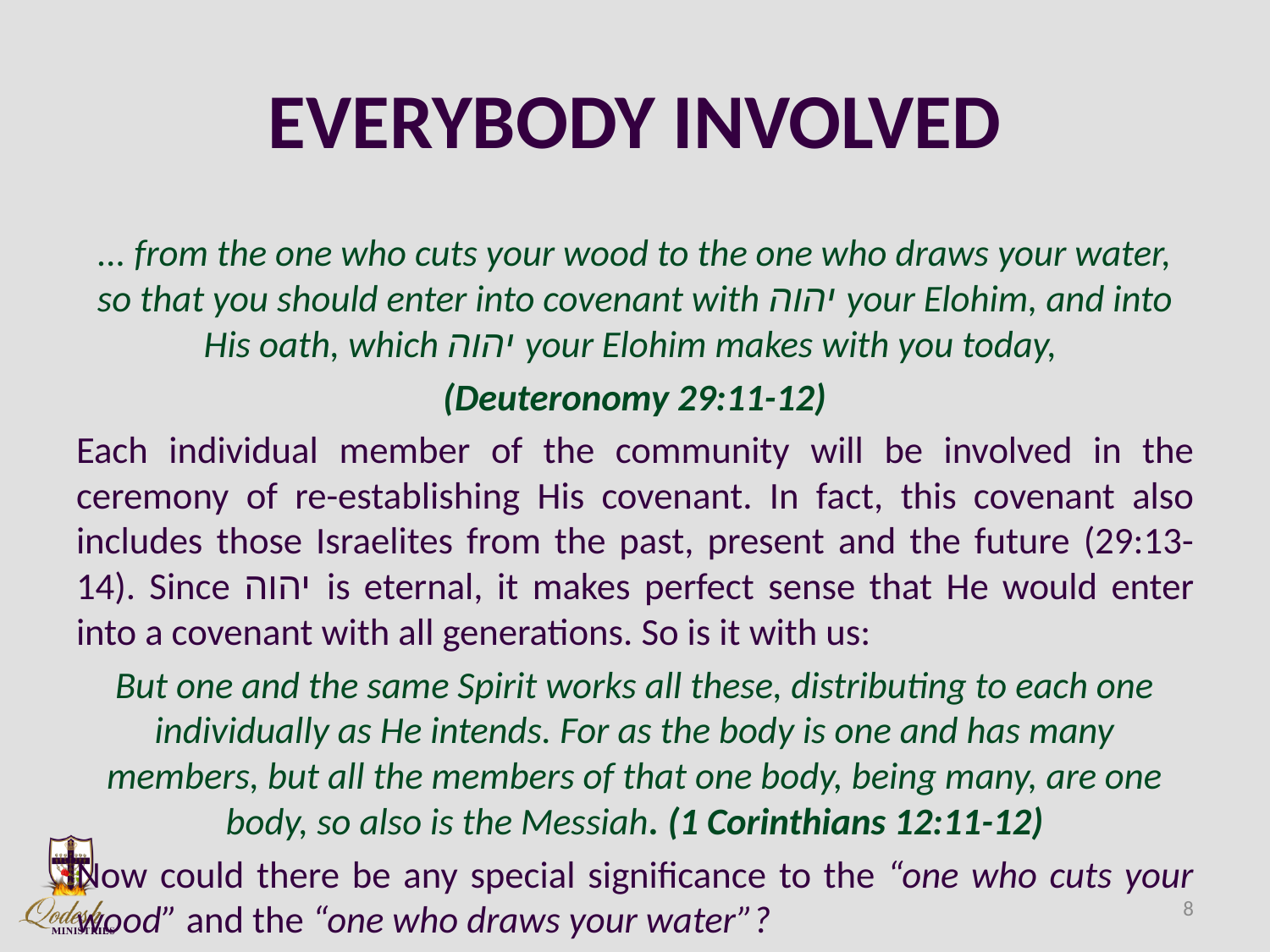

# EVERYBODY INVOLVED
... from the one who cuts your wood to the one who draws your water, so that you should enter into covenant with יהוה your Elohim, and into His oath, which יהוה your Elohim makes with you today,
(Deuteronomy 29:11-12)
Each individual member of the community will be involved in the ceremony of re-establishing His covenant. In fact, this covenant also includes those Israelites from the past, present and the future (29:13-14). Since יהוה is eternal, it makes perfect sense that He would enter into a covenant with all generations. So is it with us:
But one and the same Spirit works all these, distributing to each one individually as He intends. For as the body is one and has many members, but all the members of that one body, being many, are one body, so also is the Messiah. (1 Corinthians 12:11-12)
Now could there be any special significance to the “one who cuts your wood” and the “one who draws your water”?

8